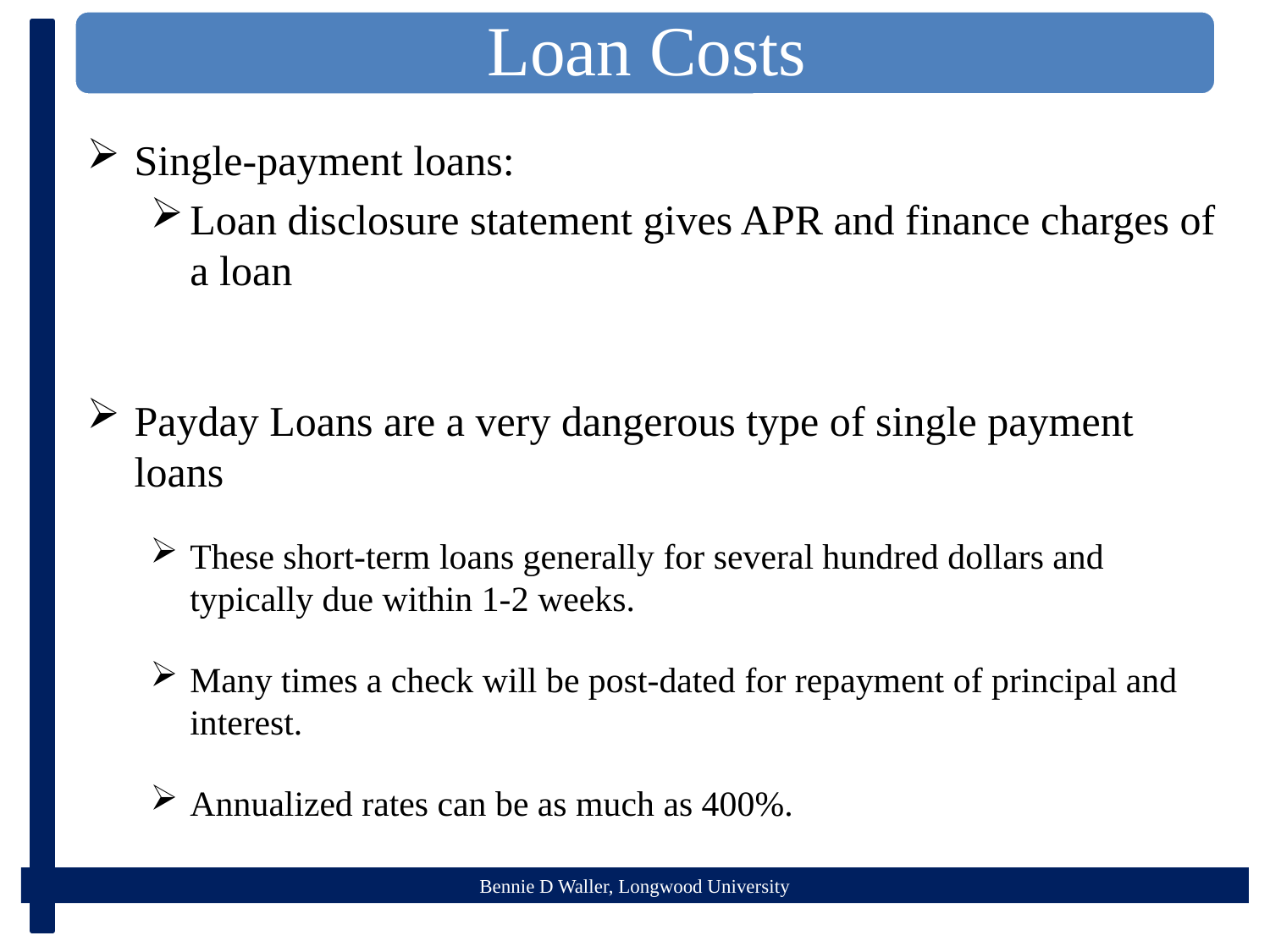

Loan Costs
Single-payment loans:
Loan disclosure statement gives APR and finance charges of a loan

Payday Loans are a very dangerous type of single payment loans
These short-term loans generally for several hundred dollars and typically due within 1-2 weeks.
Many times a check will be post-dated for repayment of principal and interest.
Annualized rates can be as much as 400%.